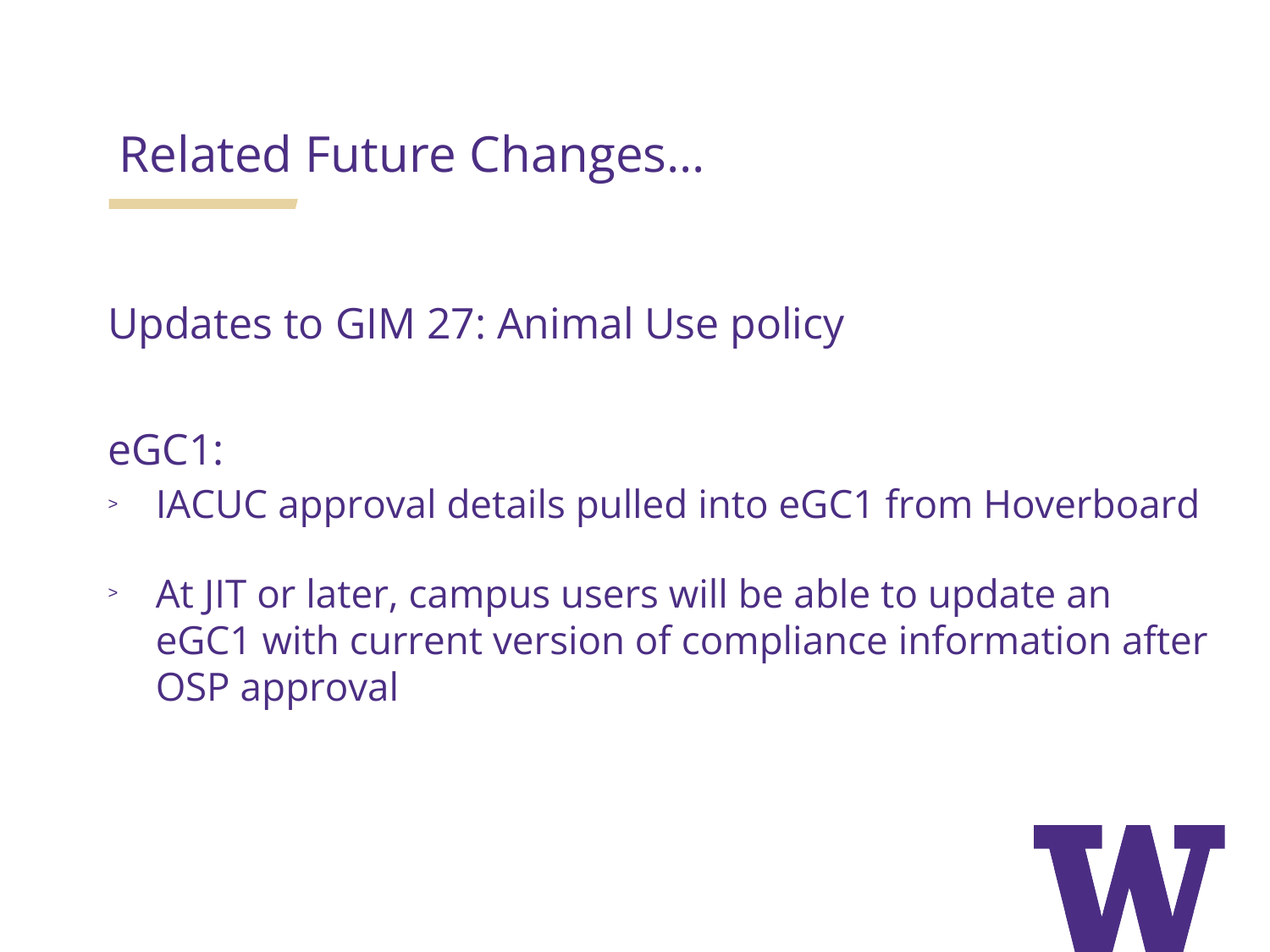

Related Future Changes...

Updates to GIM 27: Animal Use policy

eGC1:
IACUC approval details pulled into eGC1 from Hoverboard
At JIT or later, campus users will be able to update an eGC1 with current version of compliance information after OSP approval